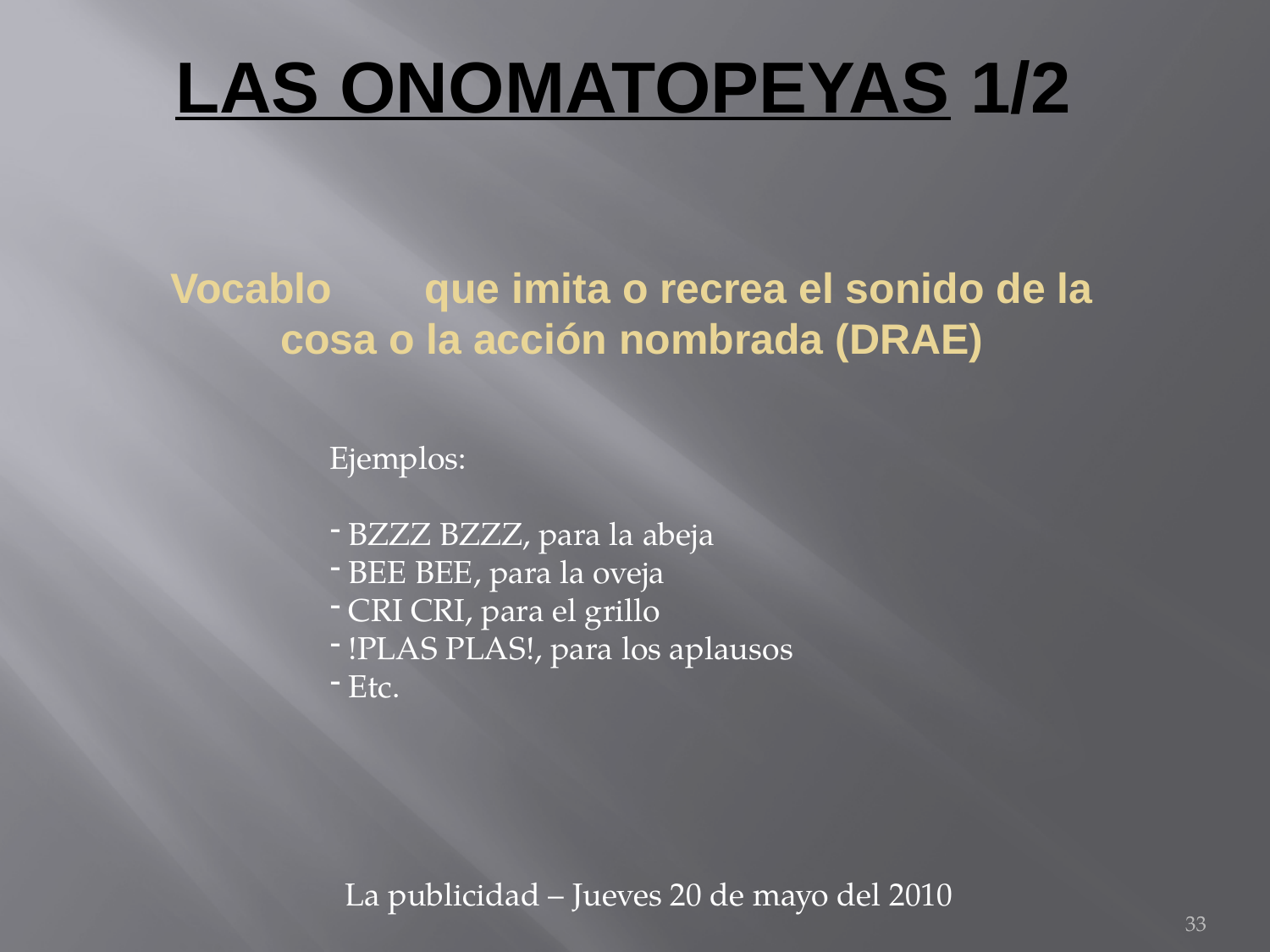

# LAS ONOMATOPEYAS 1/2
Vocablo 	que imita o recrea el sonido de la cosa o la acción nombrada (DRAE)
Ejemplos:

 BZZZ BZZZ, para la abeja
 BEE BEE, para la oveja
 CRI CRI, para el grillo
 !PLAS PLAS!, para los aplausos
 Etc.
La publicidad – Jueves 20 de mayo del 2010
33